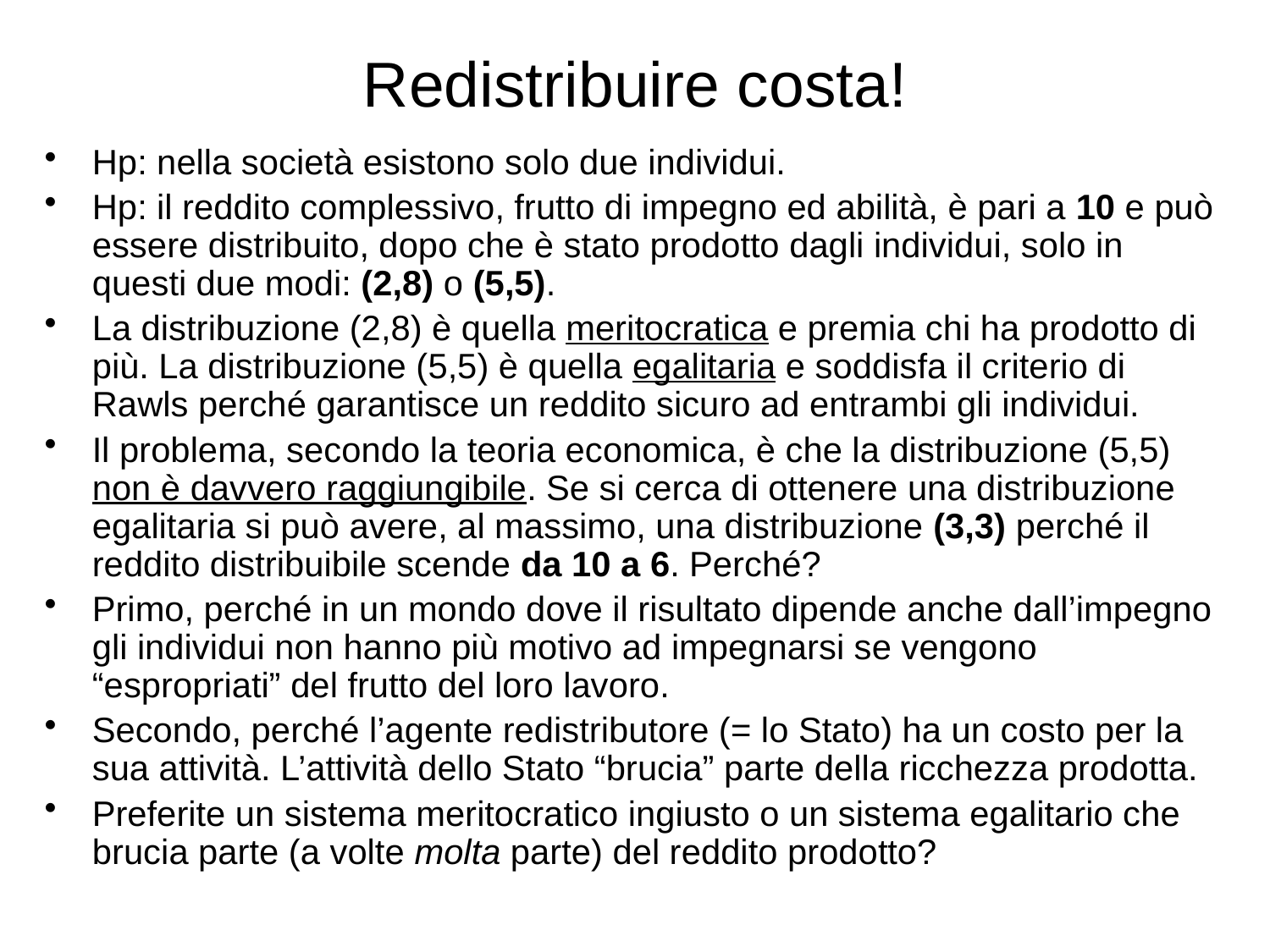

# Redistribuire costa!
Hp: nella società esistono solo due individui.
Hp: il reddito complessivo, frutto di impegno ed abilità, è pari a 10 e può essere distribuito, dopo che è stato prodotto dagli individui, solo in questi due modi: (2,8) o (5,5).
La distribuzione (2,8) è quella meritocratica e premia chi ha prodotto di più. La distribuzione (5,5) è quella egalitaria e soddisfa il criterio di Rawls perché garantisce un reddito sicuro ad entrambi gli individui.
Il problema, secondo la teoria economica, è che la distribuzione (5,5) non è davvero raggiungibile. Se si cerca di ottenere una distribuzione egalitaria si può avere, al massimo, una distribuzione (3,3) perché il reddito distribuibile scende da 10 a 6. Perché?
Primo, perché in un mondo dove il risultato dipende anche dall’impegno gli individui non hanno più motivo ad impegnarsi se vengono “espropriati” del frutto del loro lavoro.
Secondo, perché l’agente redistributore (= lo Stato) ha un costo per la sua attività. L’attività dello Stato “brucia” parte della ricchezza prodotta.
Preferite un sistema meritocratico ingiusto o un sistema egalitario che brucia parte (a volte molta parte) del reddito prodotto?